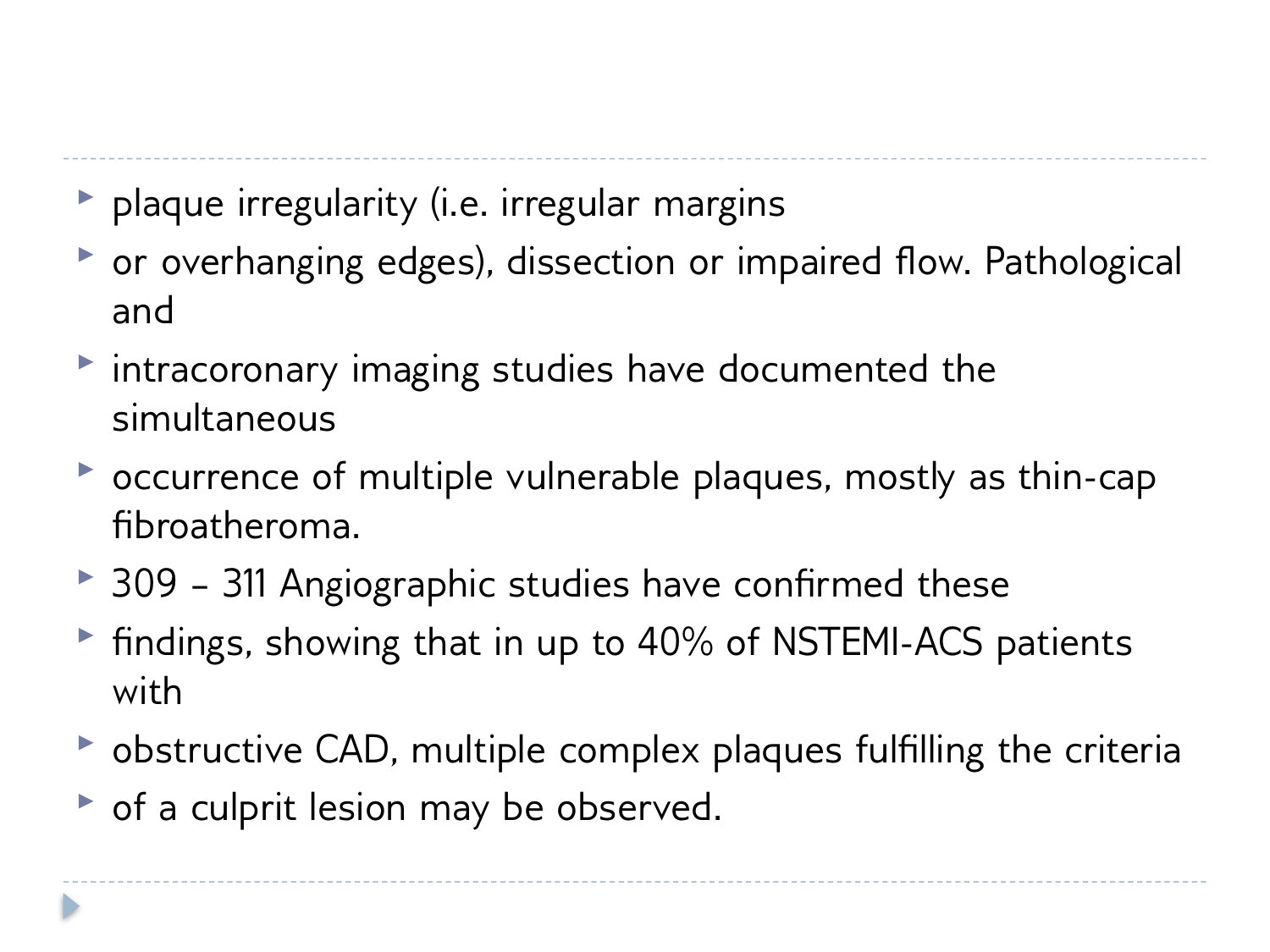

#
plaque irregularity (i.e. irregular margins
or overhanging edges), dissection or impaired flow. Pathological and
intracoronary imaging studies have documented the simultaneous
occurrence of multiple vulnerable plaques, mostly as thin-cap fibroatheroma.
309 – 311 Angiographic studies have confirmed these
findings, showing that in up to 40% of NSTEMI-ACS patients with
obstructive CAD, multiple complex plaques fulfilling the criteria
of a culprit lesion may be observed.